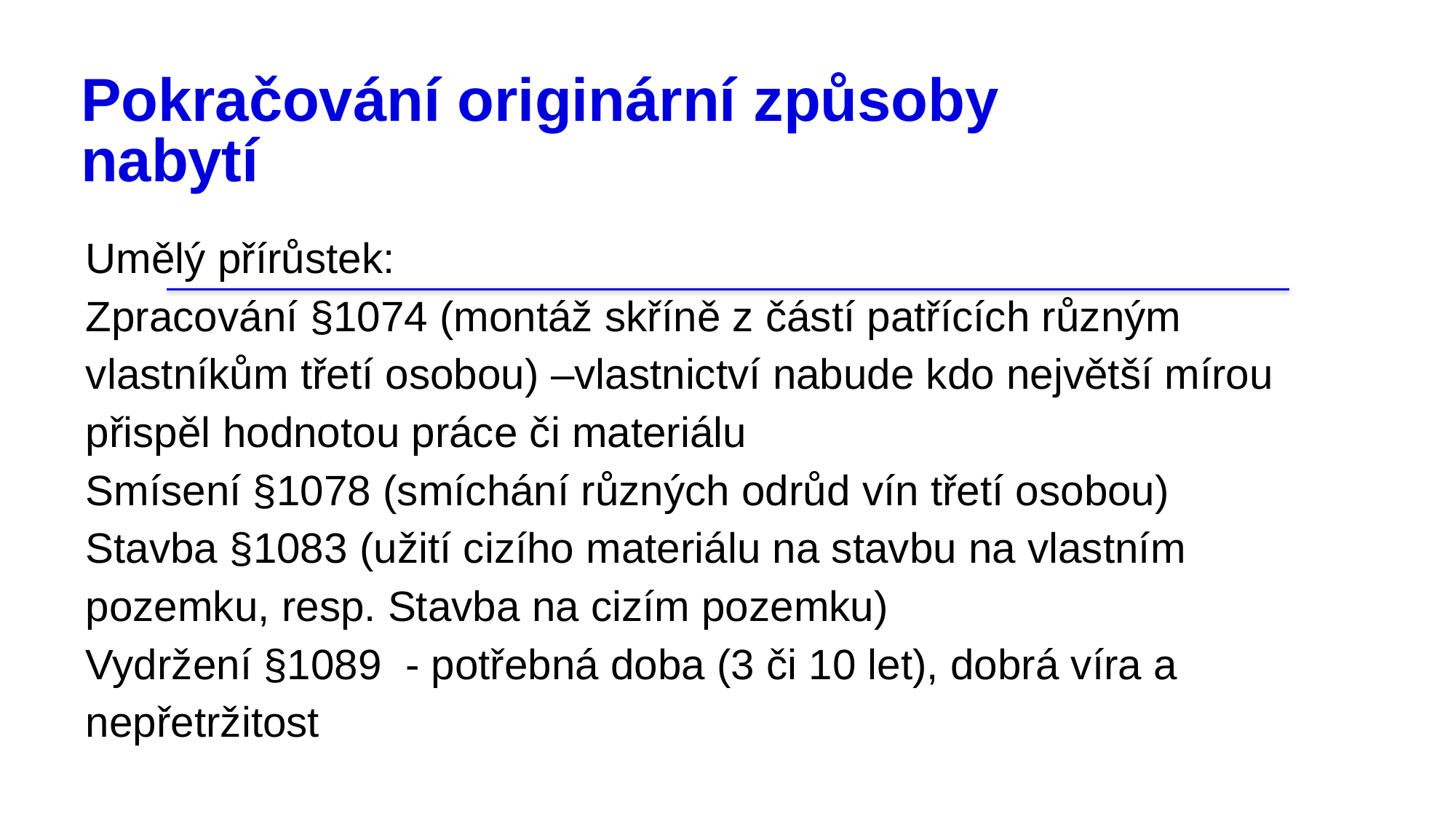

# Pokračování originární způsoby nabytí
Umělý přírůstek:
Zpracování §1074 (montáž skříně z částí patřících různým vlastníkům třetí osobou) –vlastnictví nabude kdo největší mírou přispěl hodnotou práce či materiálu
Smísení §1078 (smíchání různých odrůd vín třetí osobou)
Stavba §1083 (užití cizího materiálu na stavbu na vlastním pozemku, resp. Stavba na cizím pozemku)
Vydržení §1089  - potřebná doba (3 či 10 let), dobrá víra a nepřetržitost